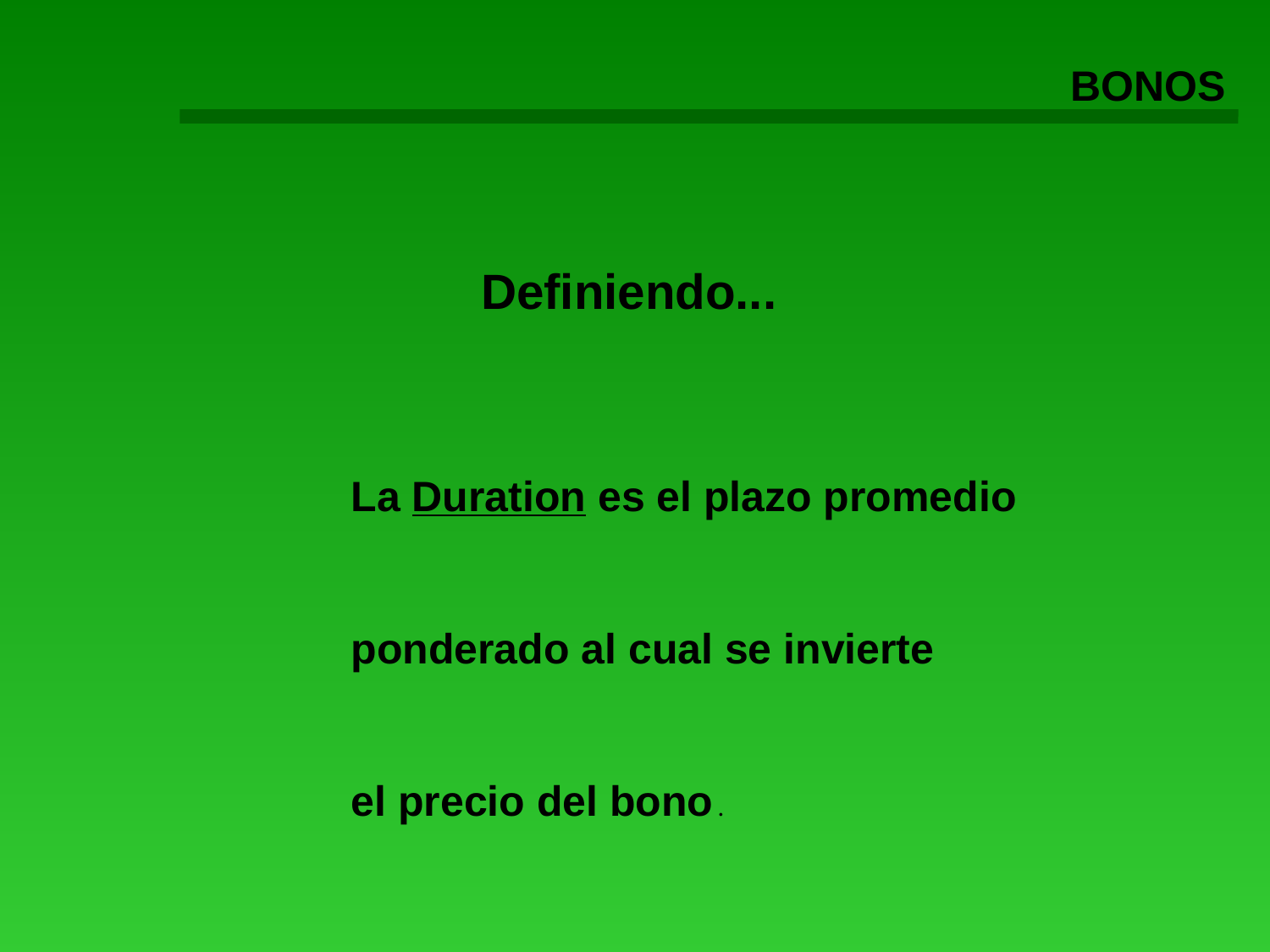

BONOS

Definiendo...

La Duration es el plazo promedio

ponderado al cual se invierte

el precio del bono .